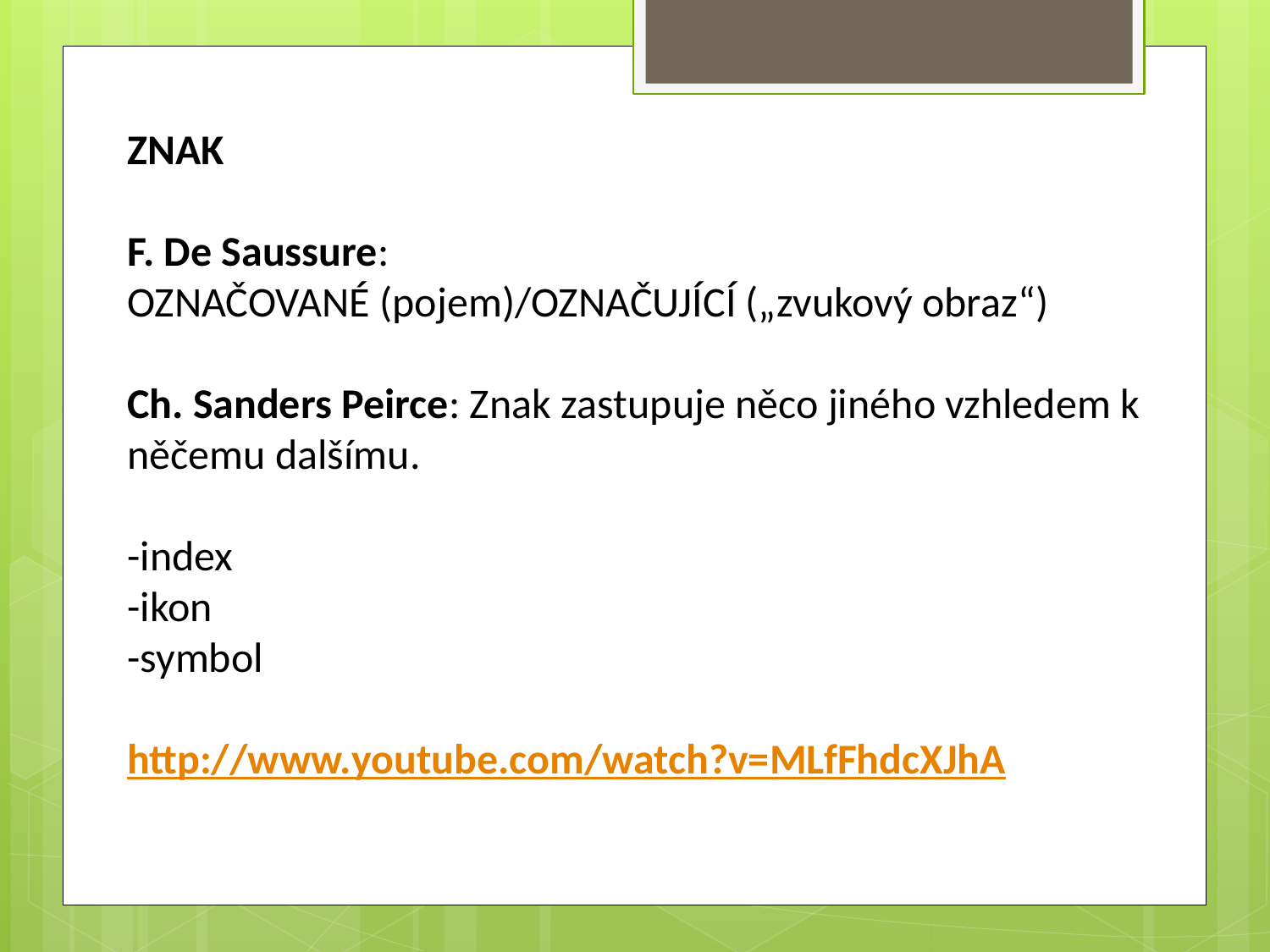

ZNAK

F. De Saussure:
OZNAČOVANÉ (pojem)/OZNAČUJÍCÍ („zvukový obraz“)

Ch. Sanders Peirce: Znak zastupuje něco jiného vzhledem k něčemu dalšímu.

-index
-ikon
-symbol

http://www.youtube.com/watch?v=MLfFhdcXJhA